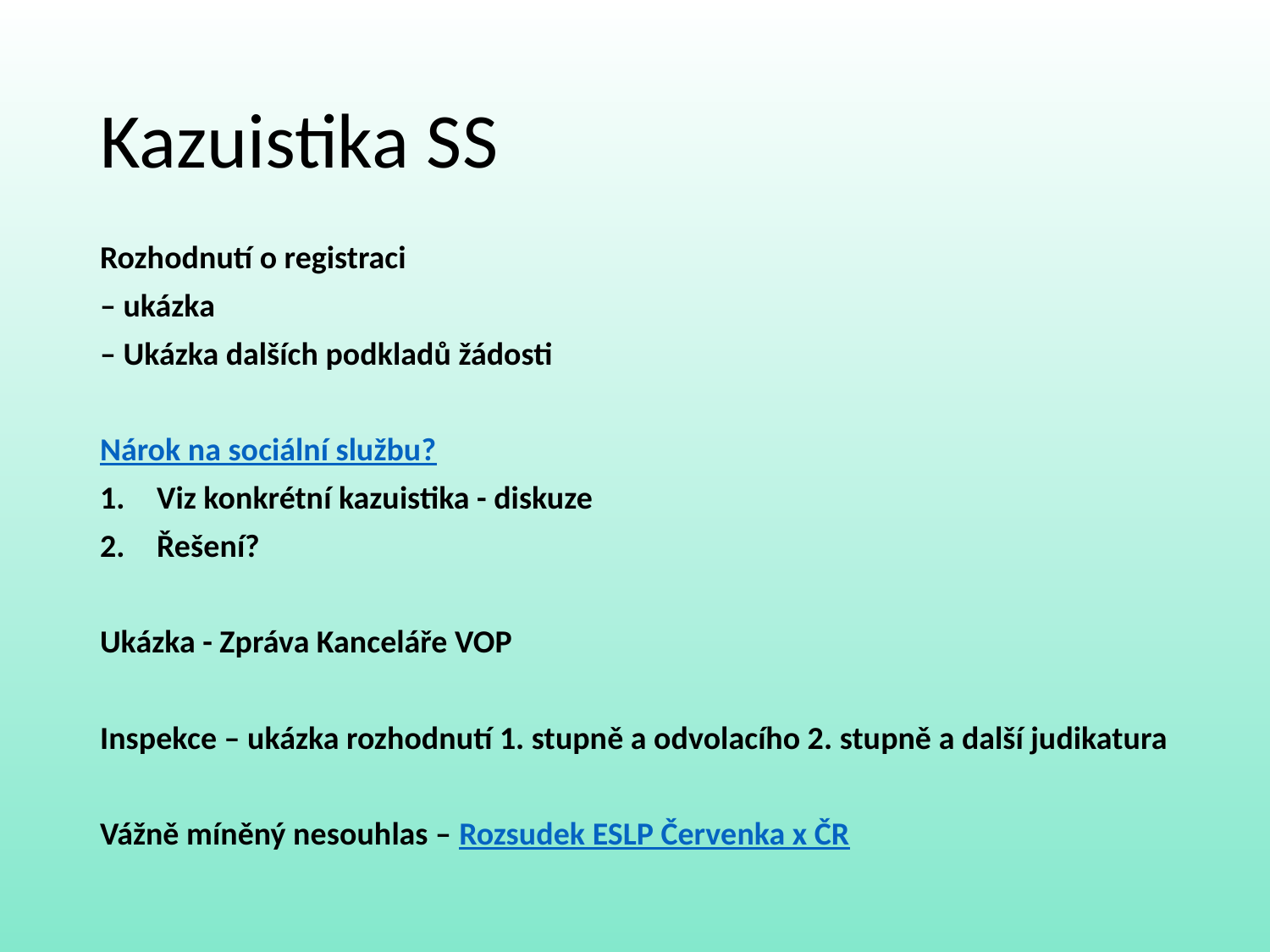

# Kazuistika SS
Rozhodnutí o registraci
– ukázka
– Ukázka dalších podkladů žádosti

Nárok na sociální službu?
Viz konkrétní kazuistika - diskuze
Řešení?

Ukázka - Zpráva Kanceláře VOP

Inspekce – ukázka rozhodnutí 1. stupně a odvolacího 2. stupně a další judikatura

Vážně míněný nesouhlas – Rozsudek ESLP Červenka x ČR